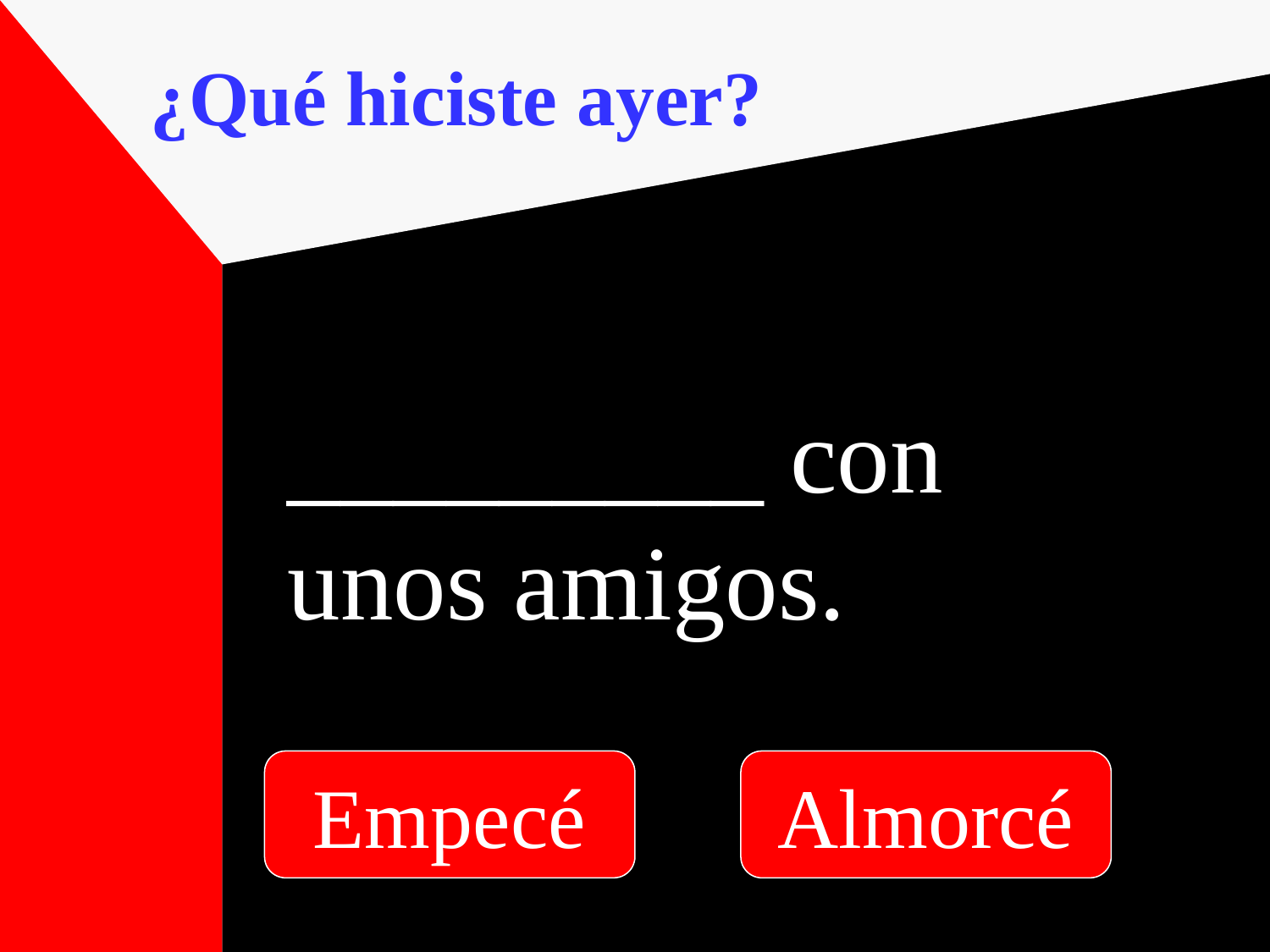

¿Qué hiciste ayer?
_________ con unos amigos.
Empecé
Almorcé